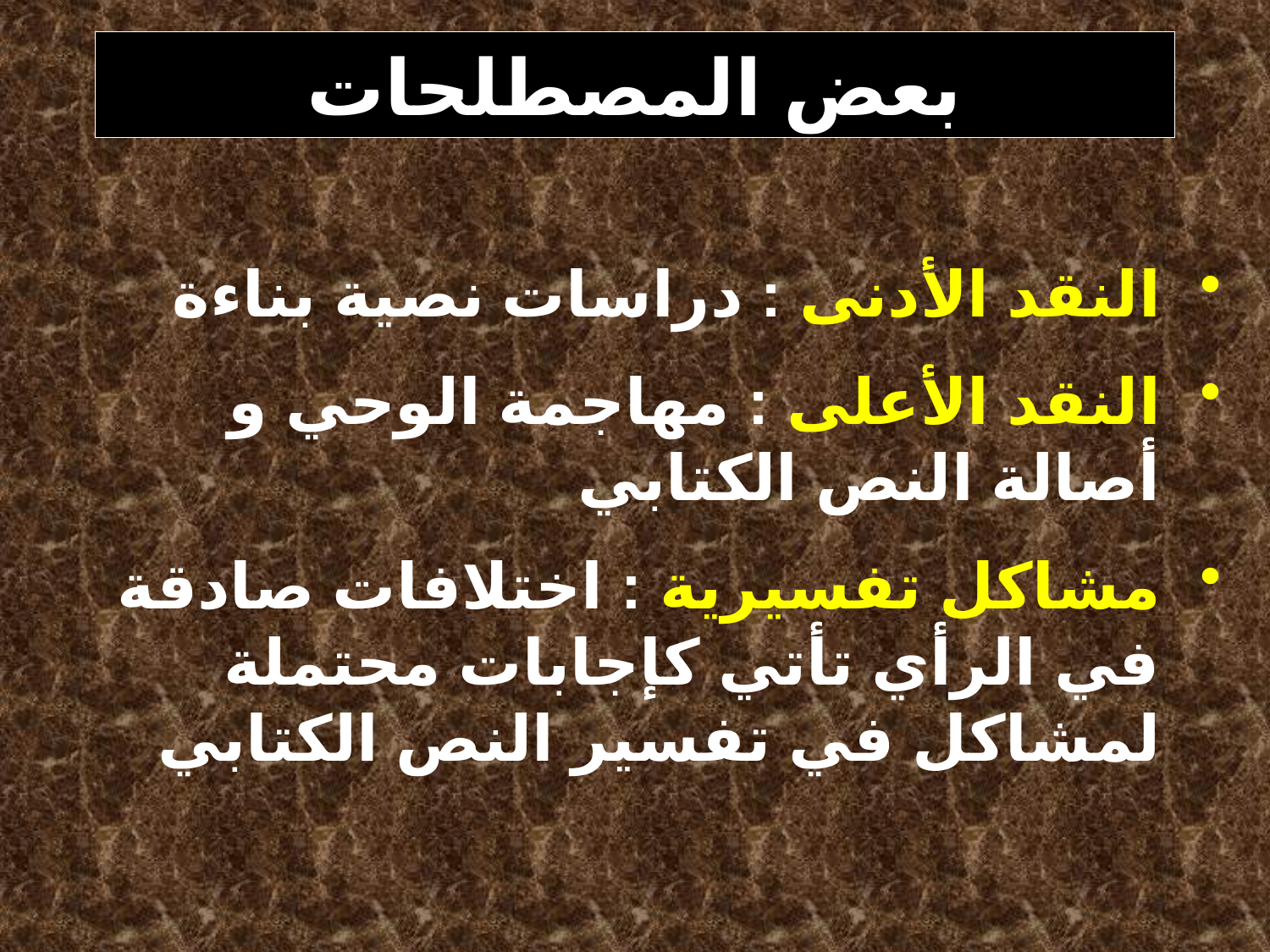

بعض المصطلحات
النقد الأدنى : دراسات نصية بناءة
النقد الأعلى : مهاجمة الوحي و أصالة النص الكتابي
مشاكل تفسيرية : اختلافات صادقة في الرأي تأتي كإجابات محتملة لمشاكل في تفسير النص الكتابي